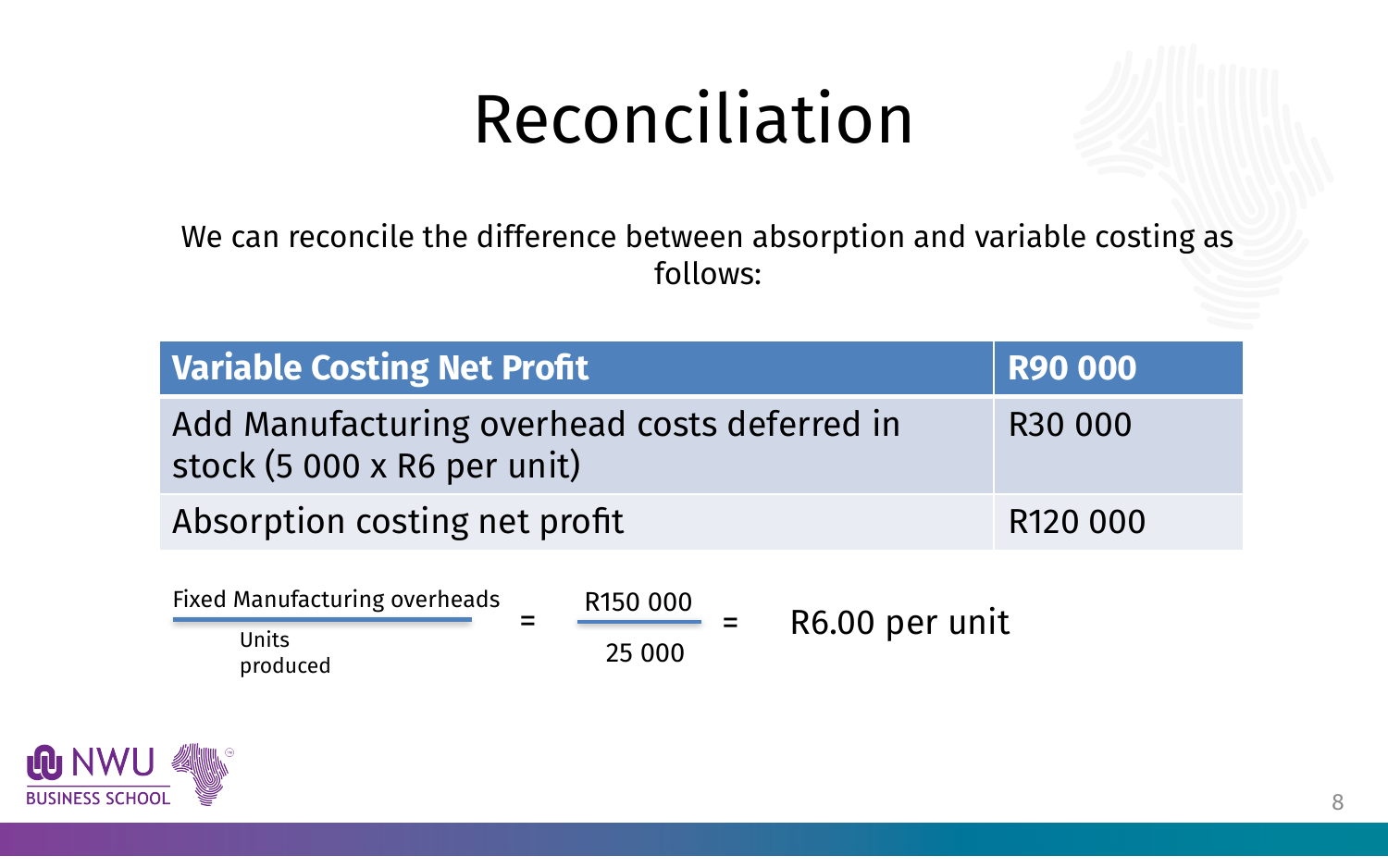

# Reconciliation
We can reconcile the difference between absorption and variable costing as follows:
| Variable Costing Net Profit | R90 000 |
| --- | --- |
| Add Manufacturing overhead costs deferred in stock (5 000 x R6 per unit) | R30 000 |
| Absorption costing net profit | R120 000 |
Fixed Manufacturing overheads
R150 000
=
=
R6.00 per unit
Units produced
25 000
8